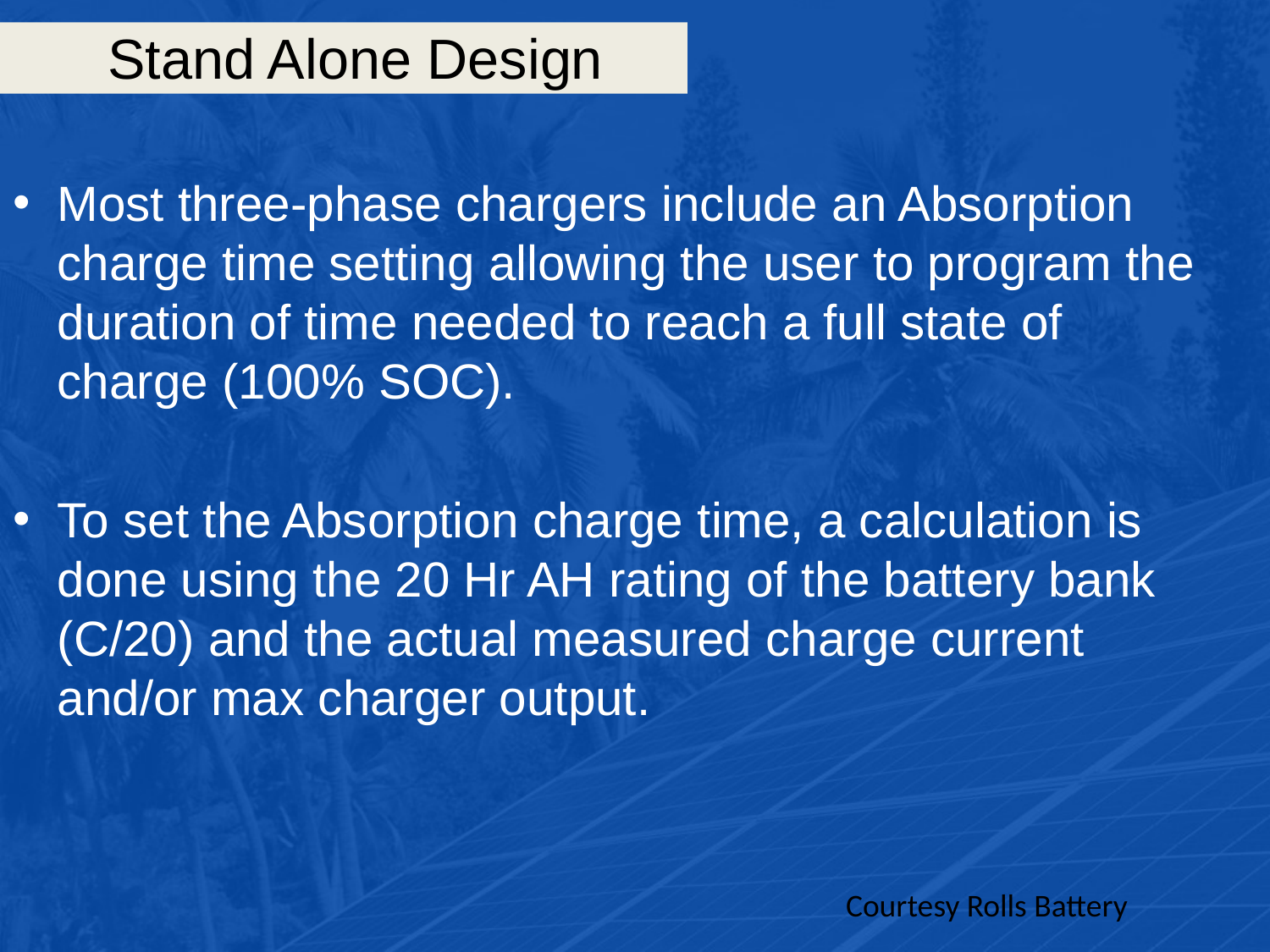

# Stand Alone Design
Most three-phase chargers include an Absorption charge time setting allowing the user to program the duration of time needed to reach a full state of charge (100% SOC).

To set the Absorption charge time, a calculation is done using the 20 Hr AH rating of the battery bank (C/20) and the actual measured charge current and/or max charger output.

Courtesy Rolls Battery